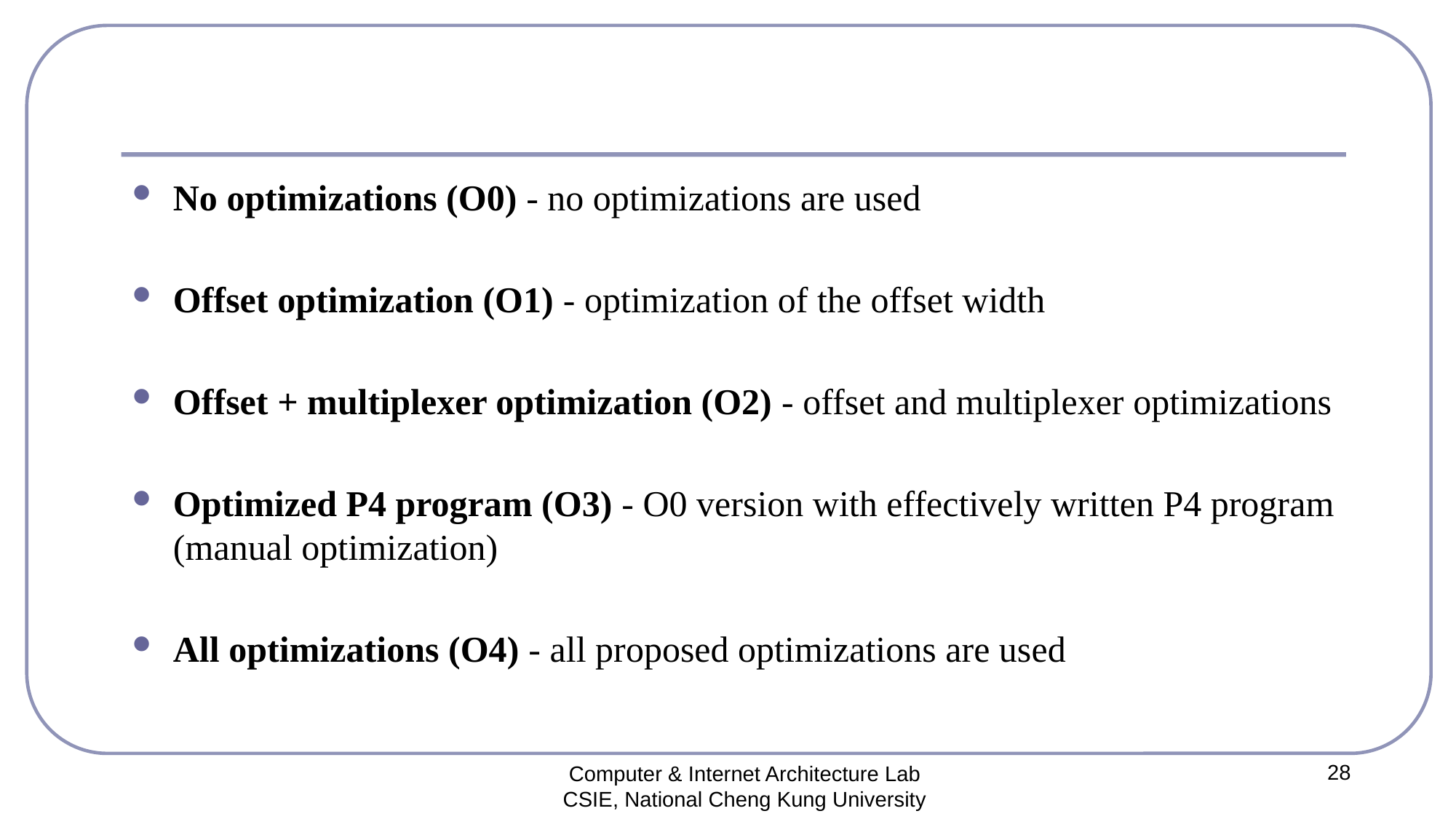

#
No optimizations (O0) - no optimizations are used

Offset optimization (O1) - optimization of the offset width

Offset + multiplexer optimization (O2) - offset and multiplexer optimizations

Optimized P4 program (O3) - O0 version with effectively written P4 program (manual optimization)

All optimizations (O4) - all proposed optimizations are used
28
Computer & Internet Architecture Lab
CSIE, National Cheng Kung University